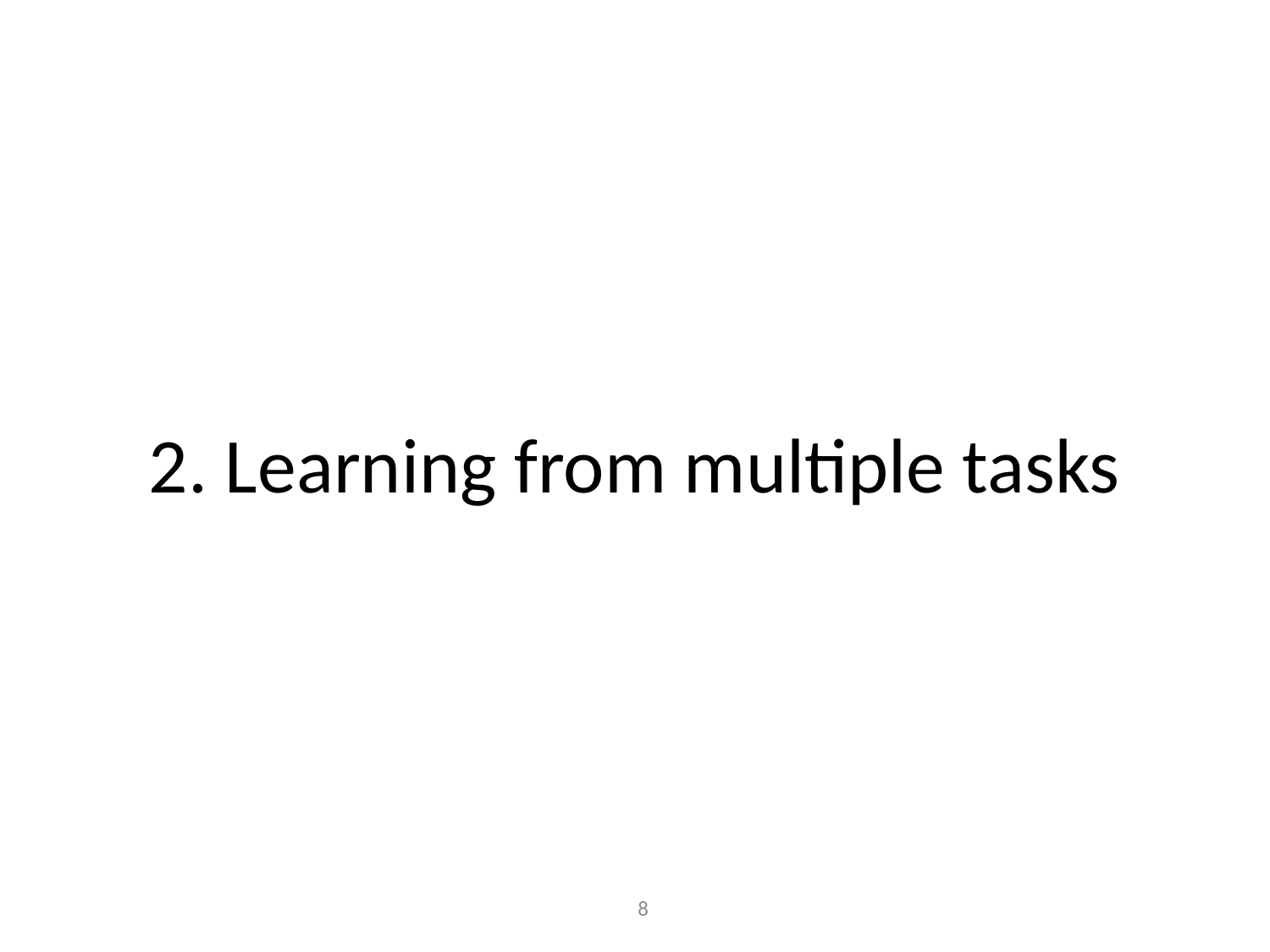

# 2. Learning from multiple tasks
8